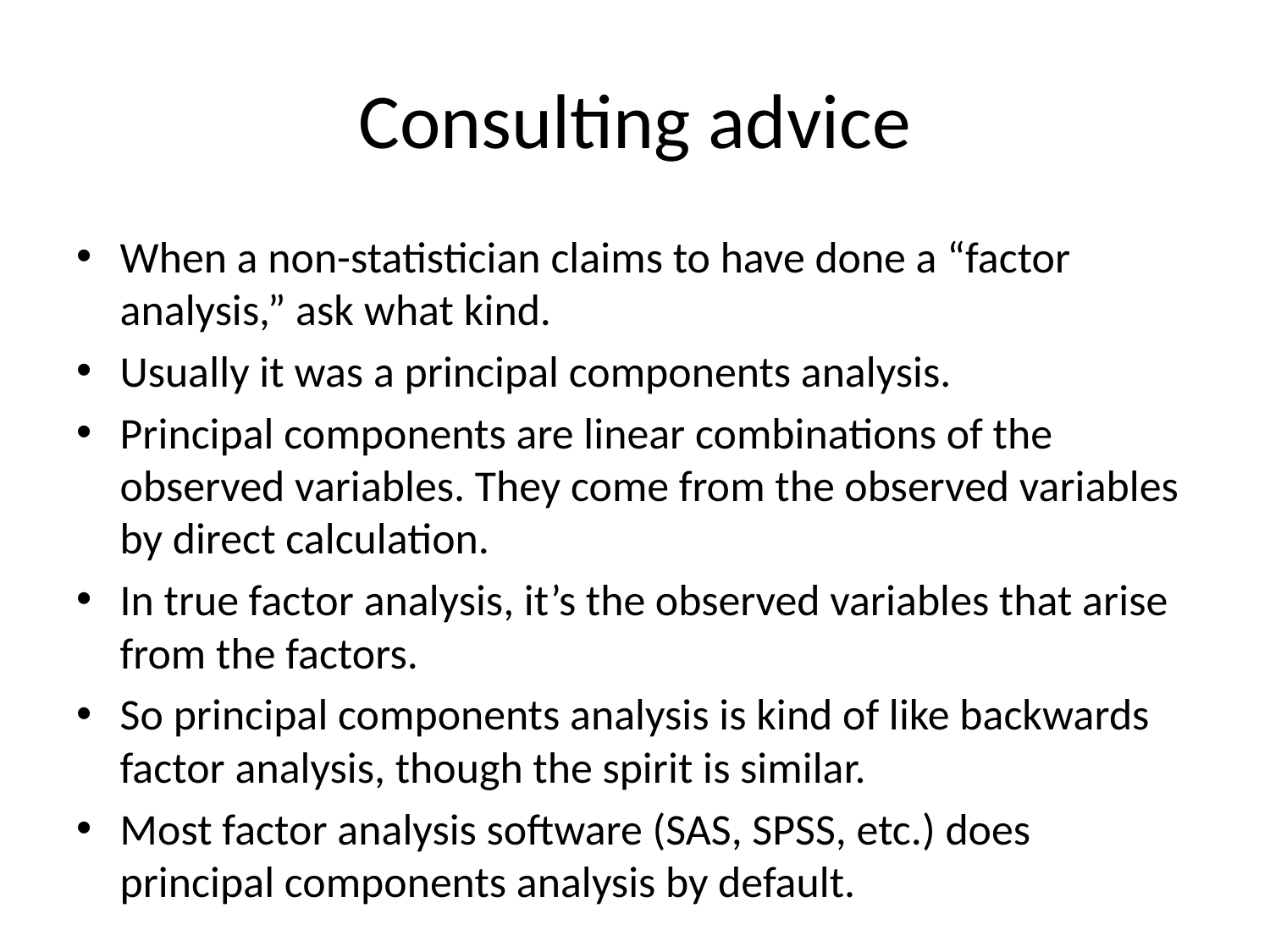

# Consulting advice
When a non-statistician claims to have done a “factor analysis,” ask what kind.
Usually it was a principal components analysis.
Principal components are linear combinations of the observed variables. They come from the observed variables by direct calculation.
In true factor analysis, it’s the observed variables that arise from the factors.
So principal components analysis is kind of like backwards factor analysis, though the spirit is similar.
Most factor analysis software (SAS, SPSS, etc.) does principal components analysis by default.